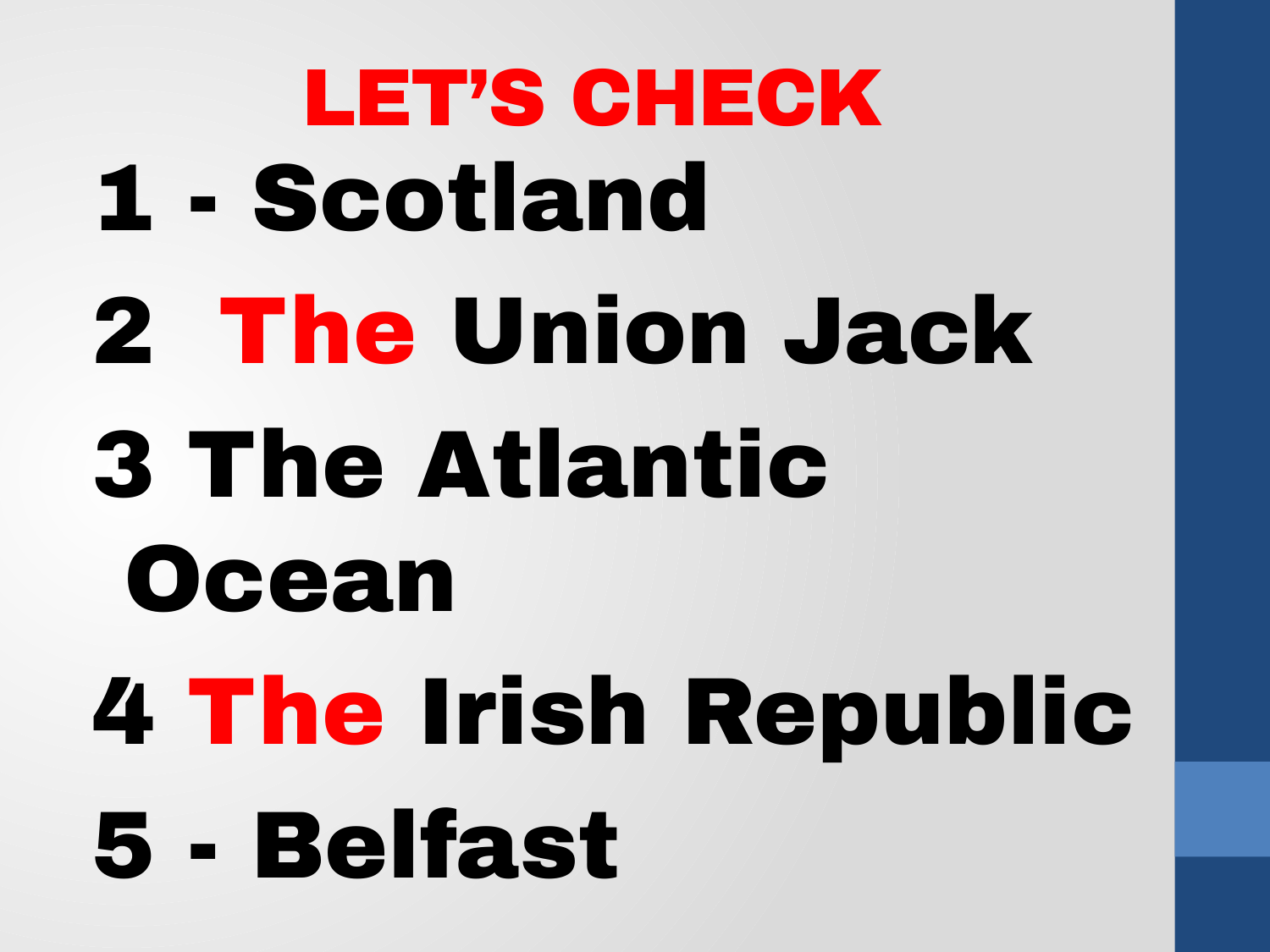

# LET’S CHECK
1 - Scotland
2  The Union Jack
3 The Atlantic Ocean
4 The Irish Republic
5 - Belfast